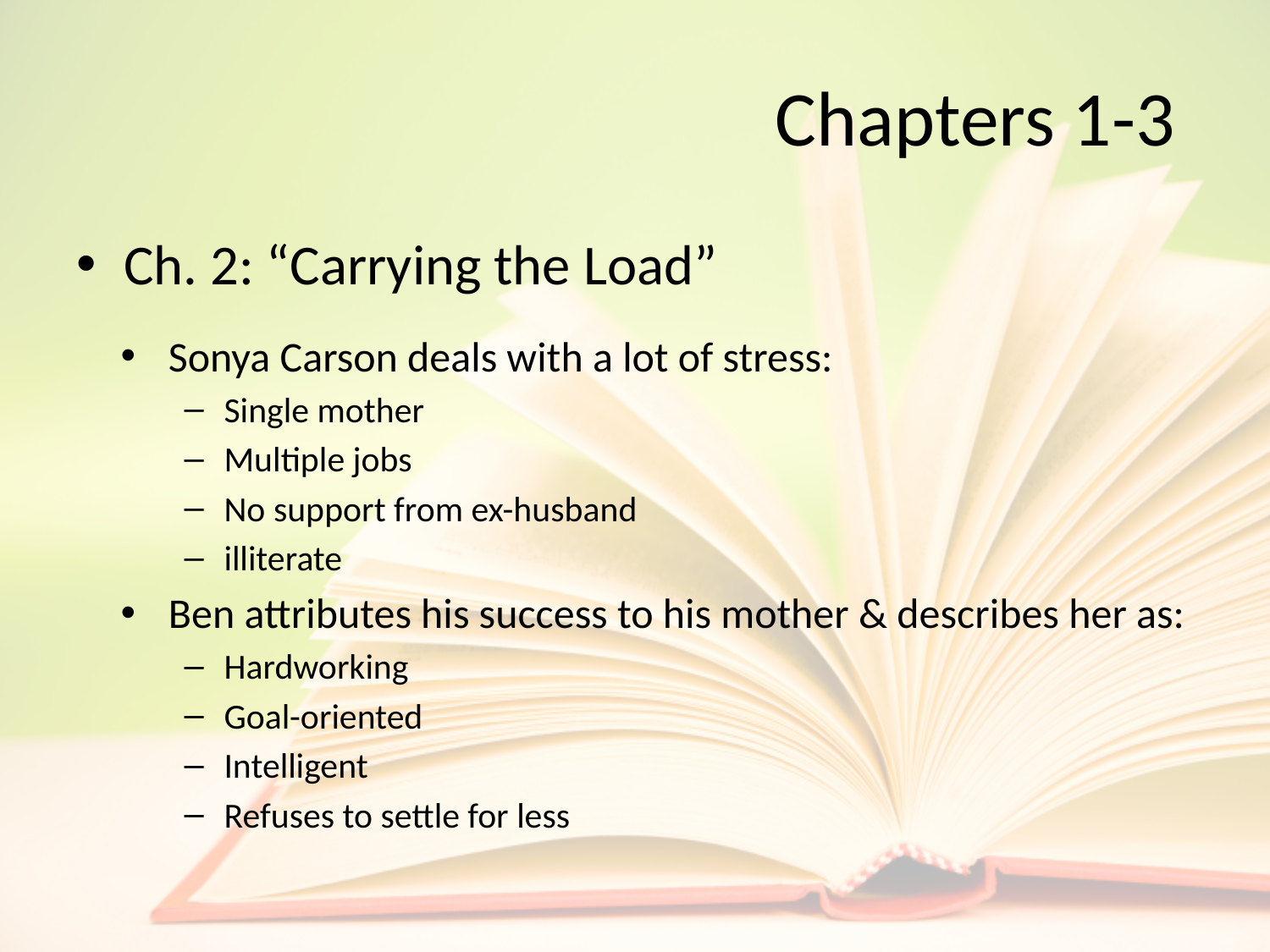

# Chapters 1-3
Ch. 2: “Carrying the Load”
Sonya Carson deals with a lot of stress:
Single mother
Multiple jobs
No support from ex-husband
illiterate
Ben attributes his success to his mother & describes her as:
Hardworking
Goal-oriented
Intelligent
Refuses to settle for less